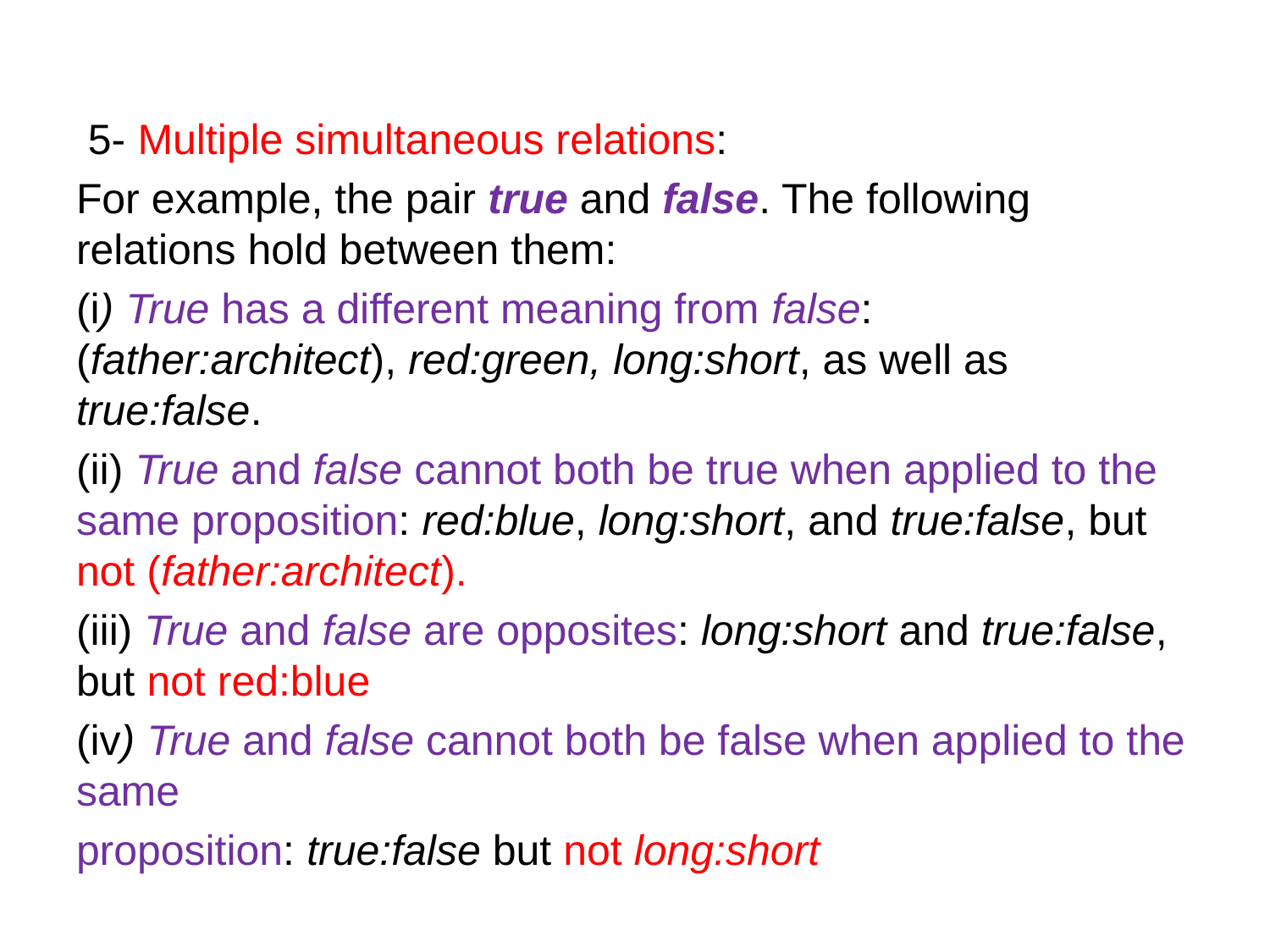

#
 5- Multiple simultaneous relations:
For example, the pair true and false. The following relations hold between them:
(i) True has a different meaning from false: (father:architect), red:green, long:short, as well as true:false.
(ii) True and false cannot both be true when applied to the same proposition: red:blue, long:short, and true:false, but not (father:architect).
(iii) True and false are opposites: long:short and true:false, but not red:blue
(iv) True and false cannot both be false when applied to the same
proposition: true:false but not long:short